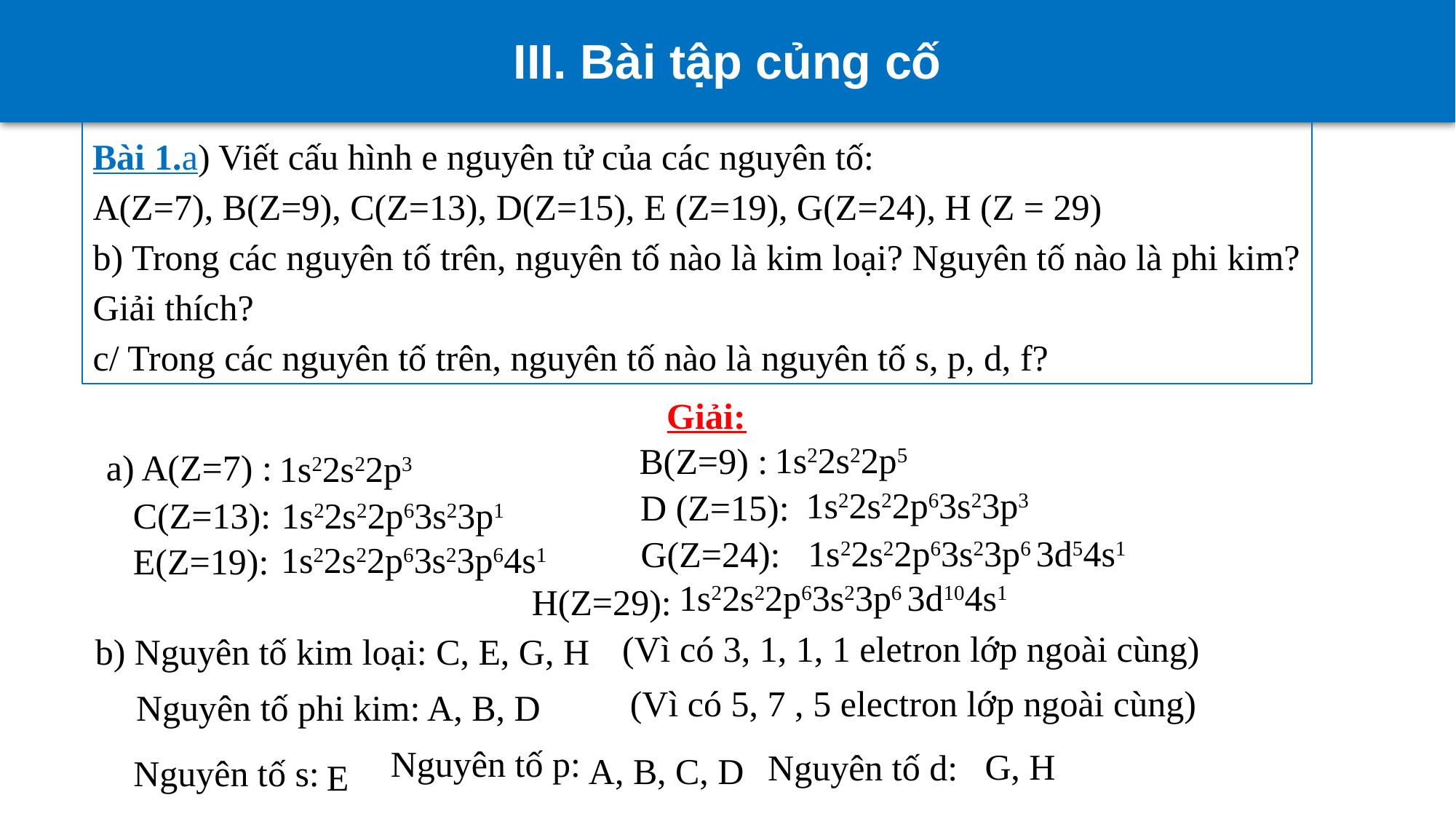

III. Bài tập củng cố
Bài 1.a) Viết cấu hình e nguyên tử của các nguyên tố:
A(Z=7), B(Z=9), C(Z=13), D(Z=15), E (Z=19), G(Z=24), H (Z = 29)
b) Trong các nguyên tố trên, nguyên tố nào là kim loại? Nguyên tố nào là phi kim? Giải thích?
c/ Trong các nguyên tố trên, nguyên tố nào là nguyên tố s, p, d, f?
Giải:
1s22s22p5
B(Z=9) :
a) A(Z=7) :
1s22s22p3
1s22s22p63s23p3
D (Z=15):
1s22s22p63s23p1
C(Z=13):
1s22s22p63s23p6 3d54s1
G(Z=24):
1s22s22p63s23p64s1
E(Z=19):
1s22s22p63s23p6 3d104s1
H(Z=29):
(Vì có 3, 1, 1, 1 eletron lớp ngoài cùng)
b) Nguyên tố kim loại: C, E, G, H
(Vì có 5, 7 , 5 electron lớp ngoài cùng)
Nguyên tố phi kim: A, B, D
Nguyên tố p:
G, H
Nguyên tố d:
A, B, C, D
Nguyên tố s:
E